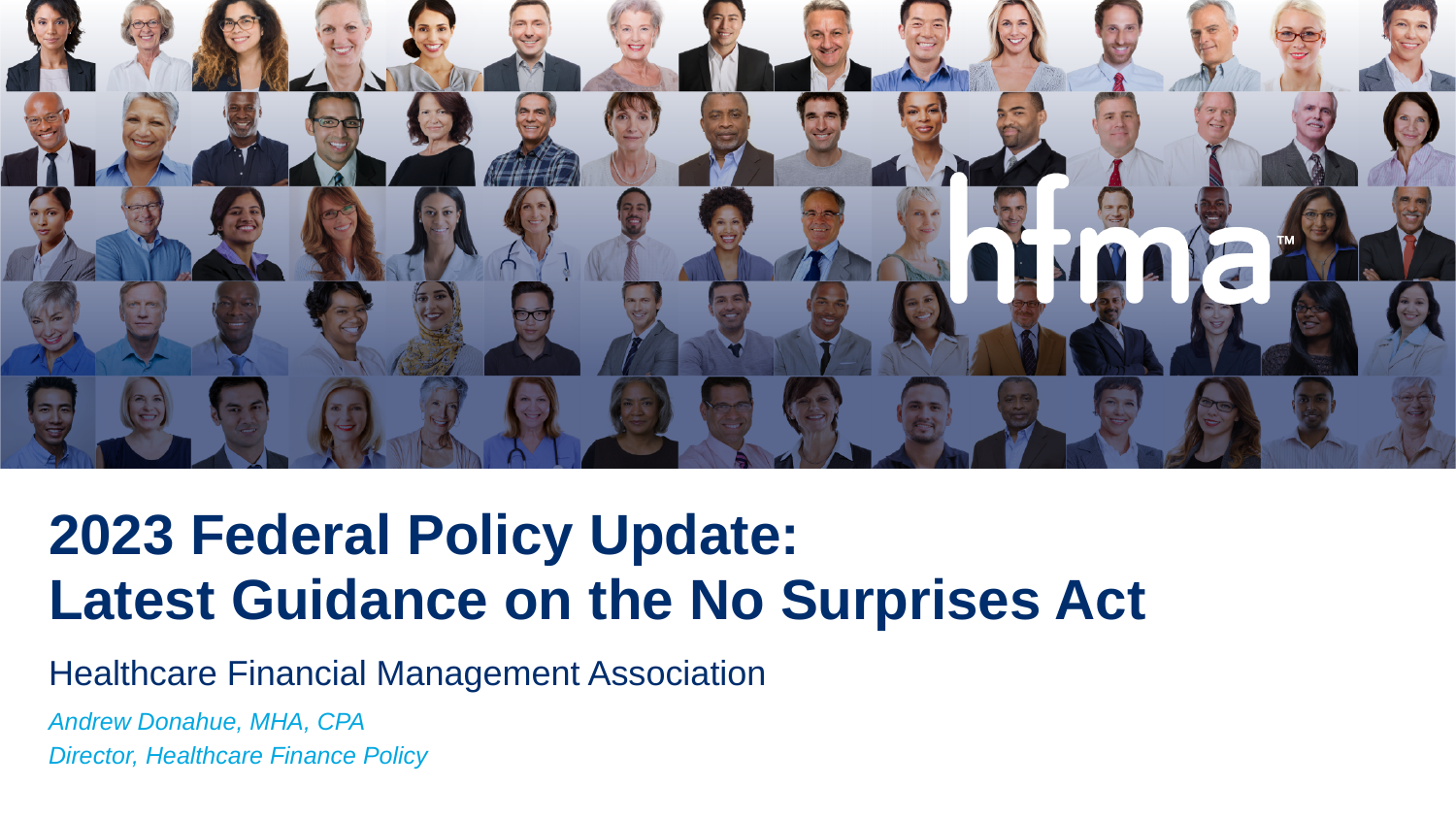

2023 Federal Policy Update:
Latest Guidance on the No Surprises Act
Healthcare Financial Management Association
Andrew Donahue, MHA, CPA
Director, Healthcare Finance Policy